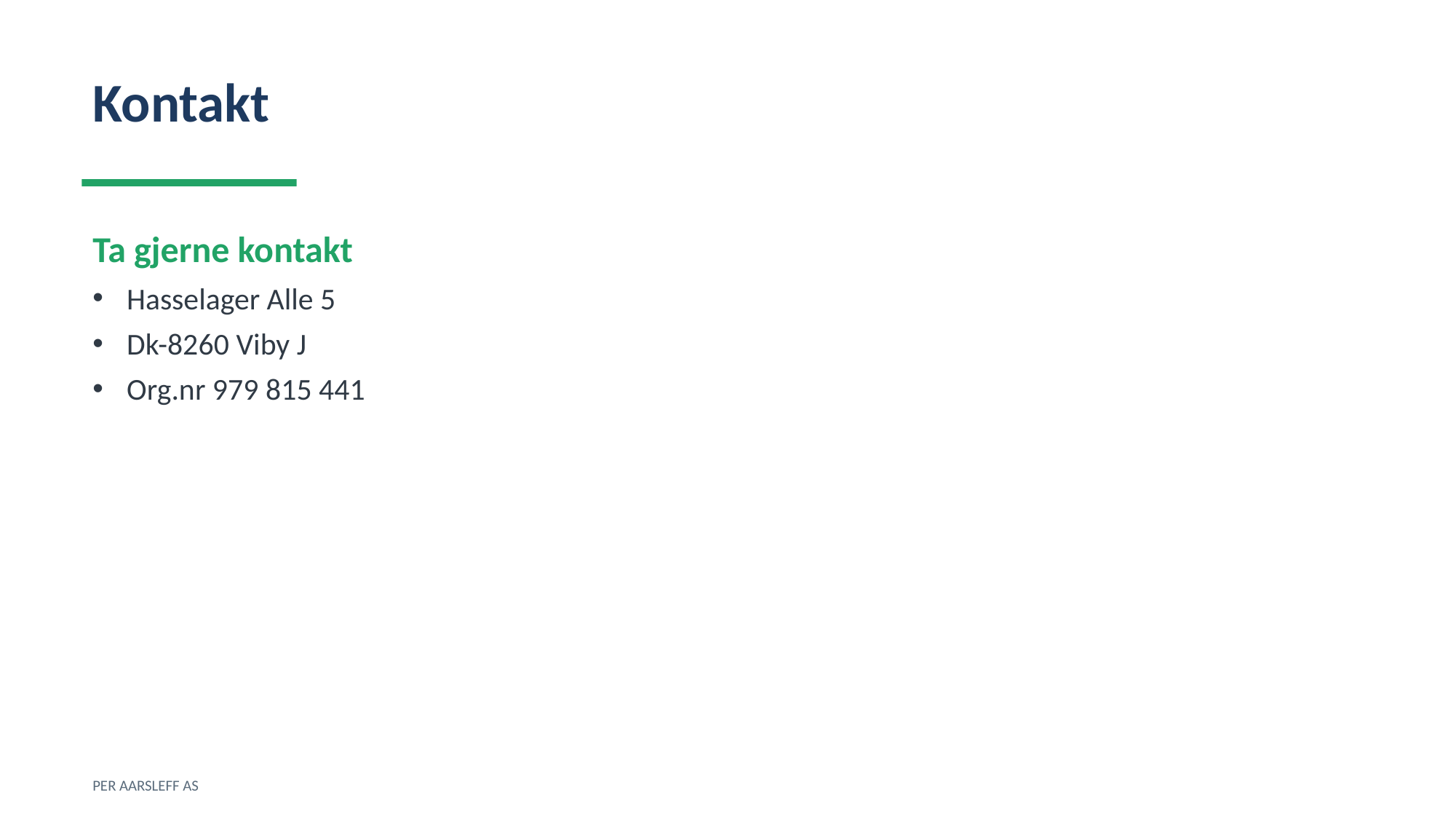

Kontakt

Ta gjerne kontakt
Hasselager Alle 5
Dk-8260 Viby J
Org.nr 979 815 441
PER AARSLEFF AS